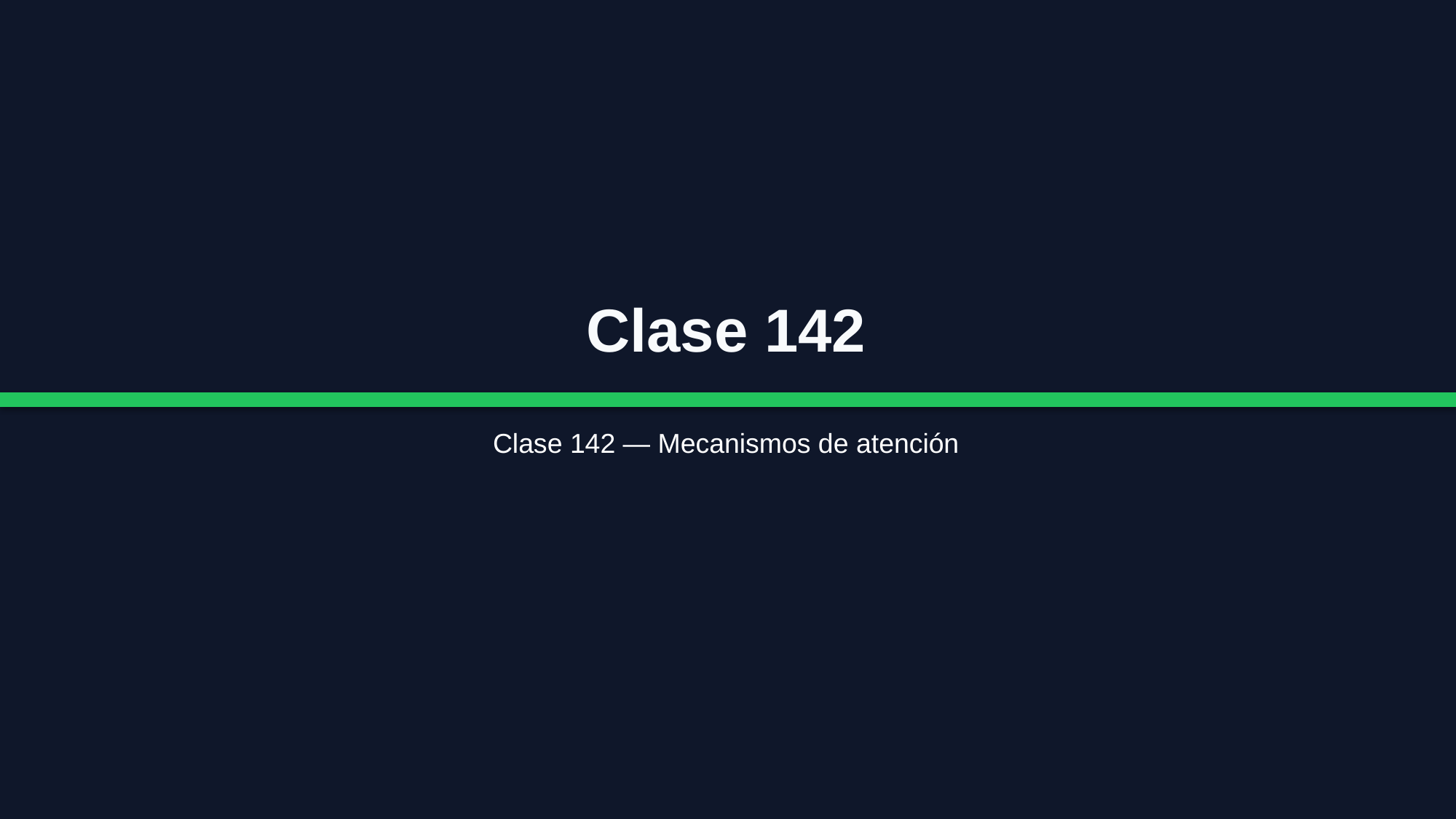

Clase 142

Clase 142 — Mecanismos de atención